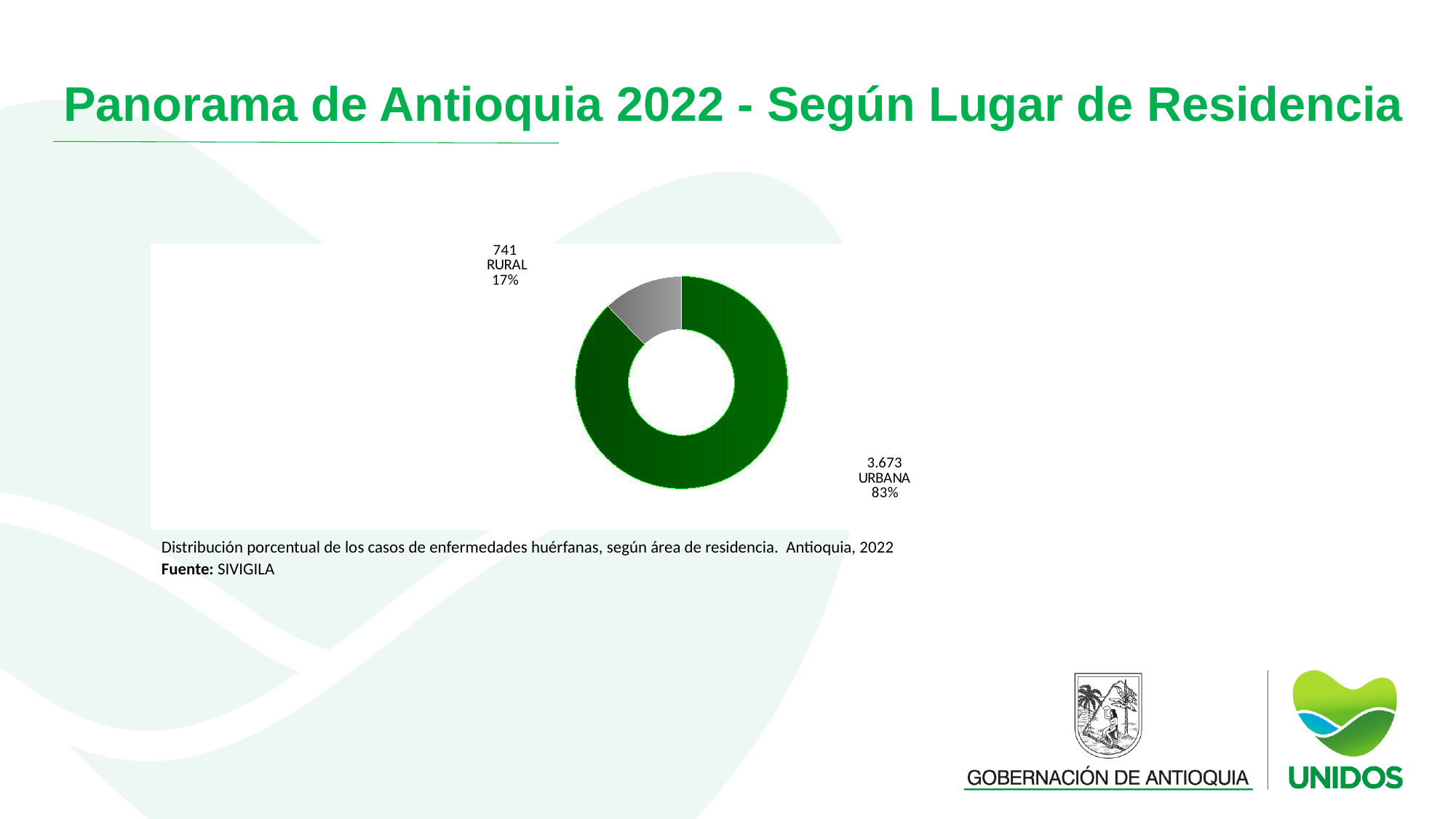

Panorama de Antioquia 2022 - Según Lugar de Residencia

### Chart

| Category |  |
|---|---|
| URBANA | 0.8781130969821271 |
| RURAL | 0.12188690301787283 |
Distribución porcentual de los casos de enfermedades huérfanas, según área de residencia.  Antioquia, 2022
Fuente: SIVIGILA